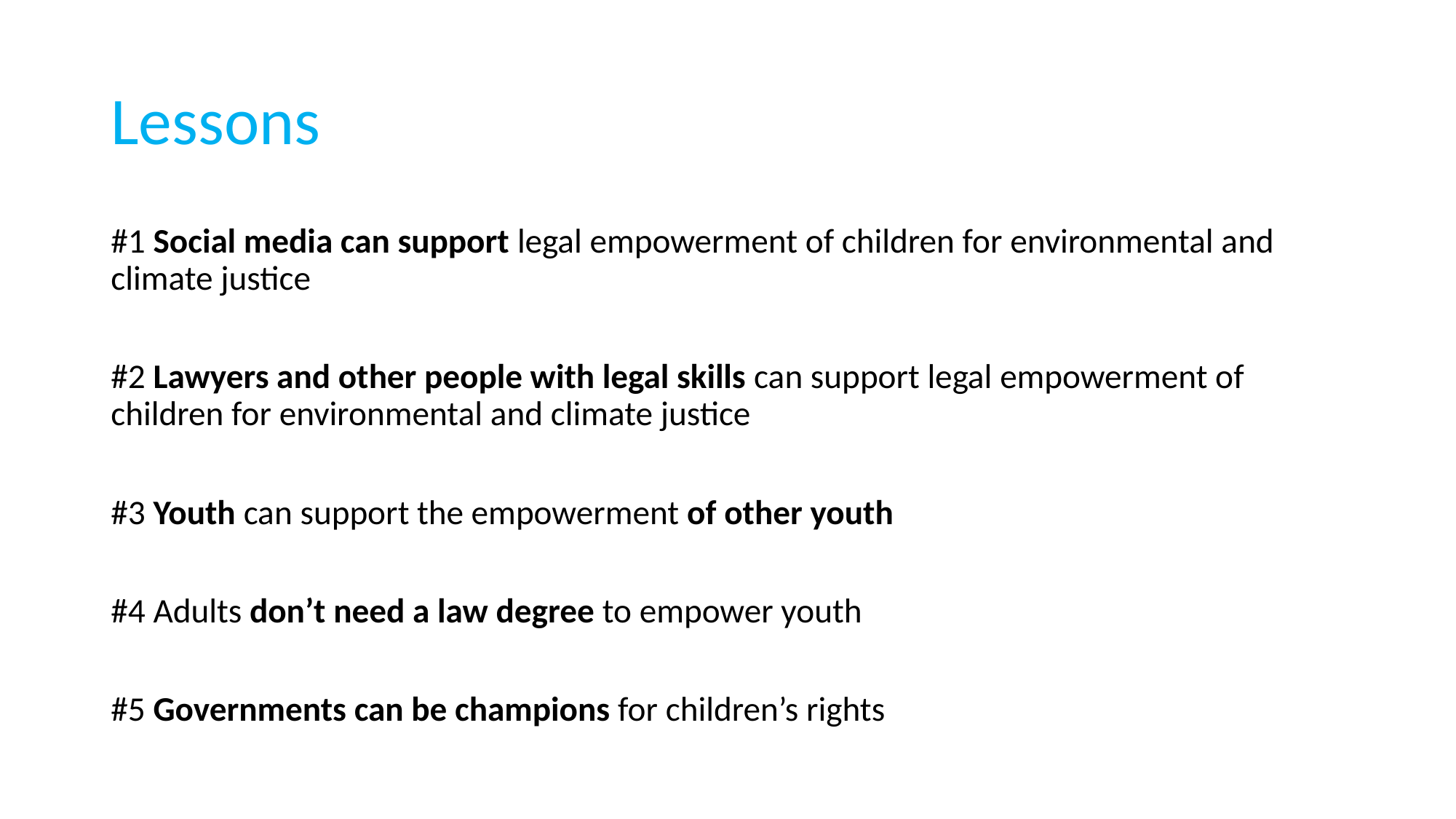

# Lessons
#1 Social media can support legal empowerment of children for environmental and climate justice

#2 Lawyers and other people with legal skills can support legal empowerment of children for environmental and climate justice

#3 Youth can support the empowerment of other youth

#4 Adults don’t need a law degree to empower youth

#5 Governments can be champions for children’s rights